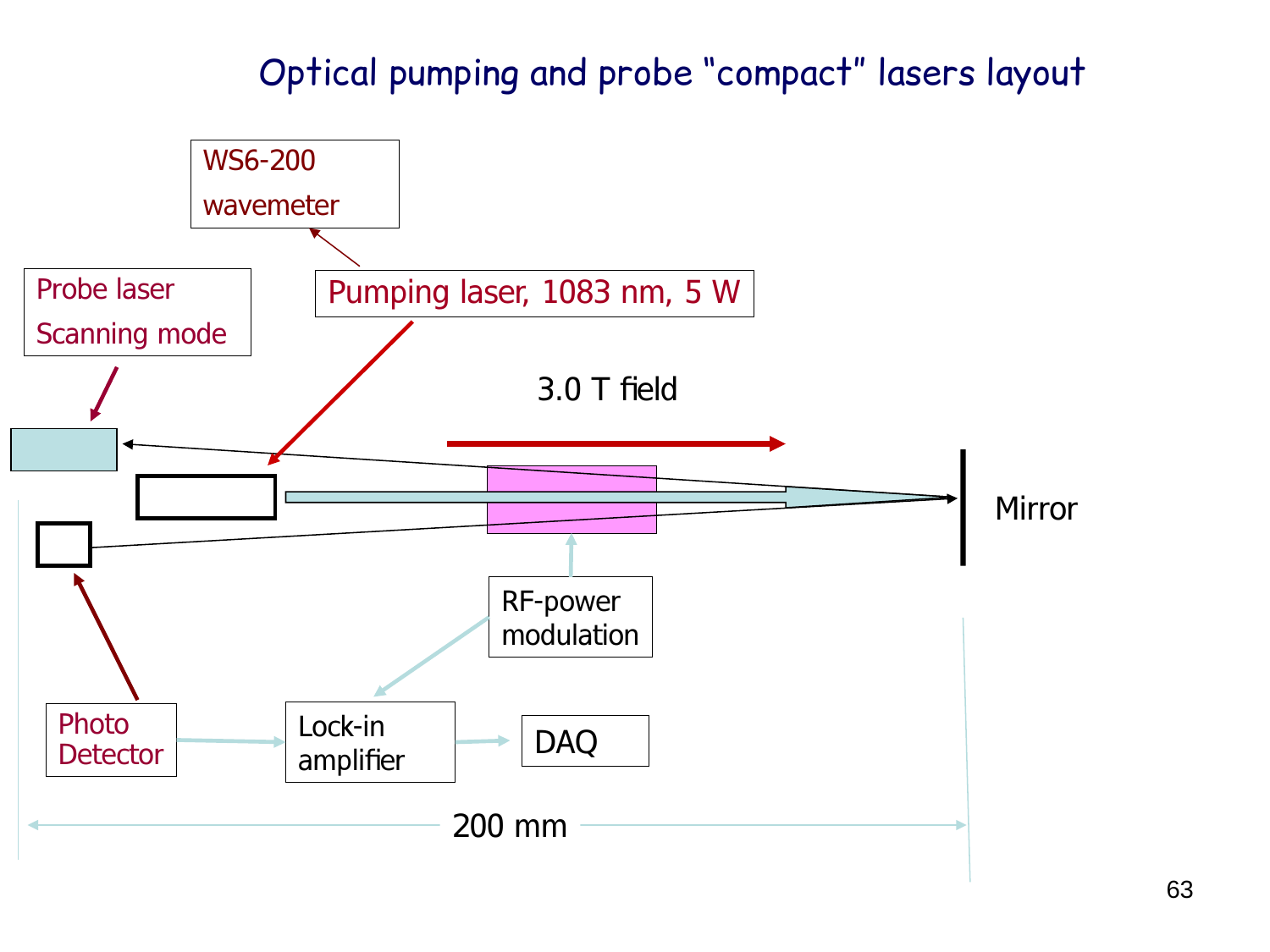

Optical pumping and probe “compact” lasers layout
WS6-200
wavemeter

Probe laser
Scanning mode
Pumping laser, 1083 nm, 5 W

3.0 T field

Mirror

RF-power
modulation
Lock-in
amplifier
Photo
Detector
DAQ
200 mm
63